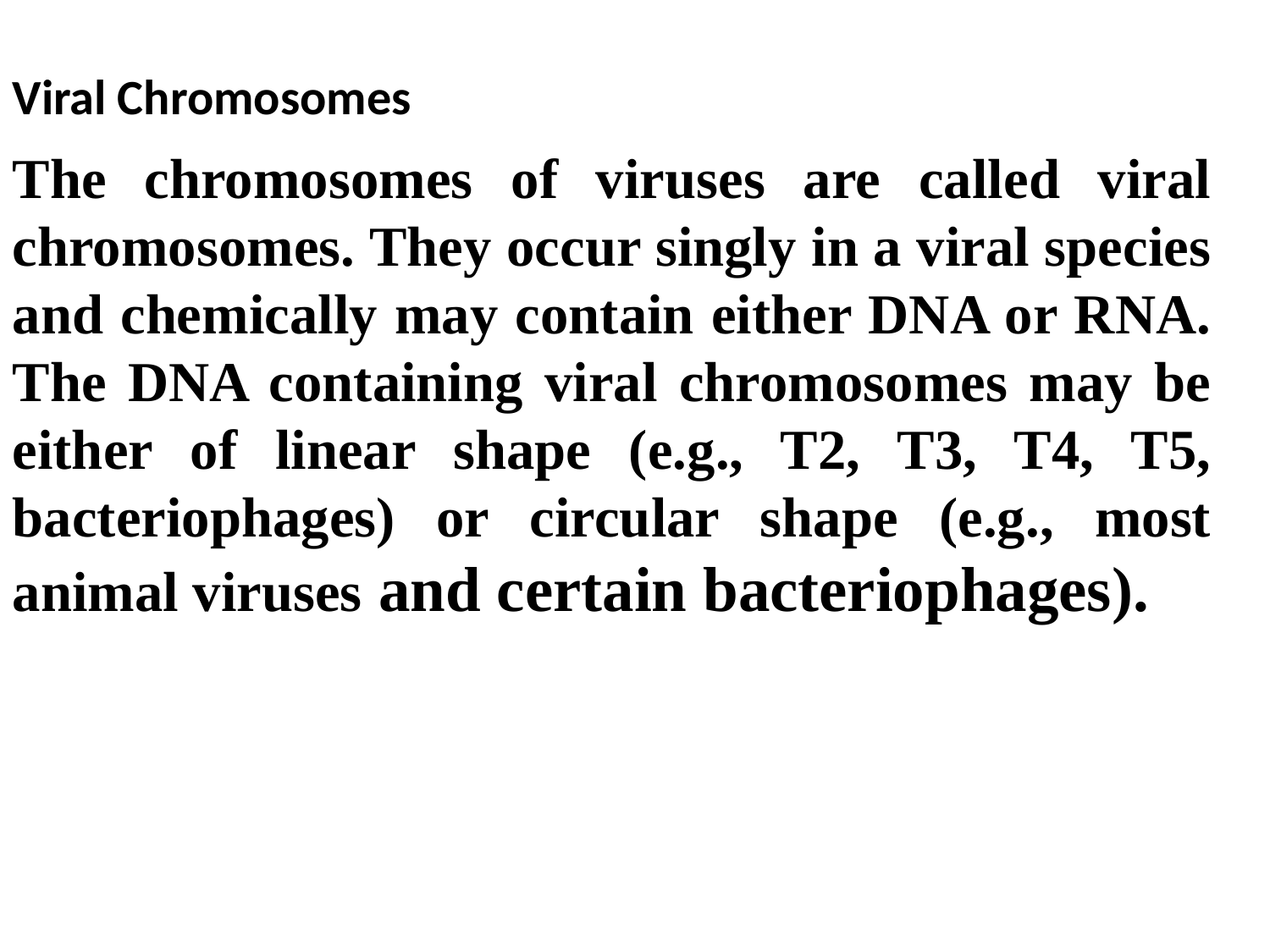

Viral Chromosomes
The chromosomes of viruses are called viral chromosomes. They occur singly in a viral species and chemically may contain either DNA or RNA. The DNA containing viral chromosomes may be either of linear shape (e.g., T2, T3, T4, T5, bacteriophages) or circular shape (e.g., most animal viruses and certain bacteriophages).